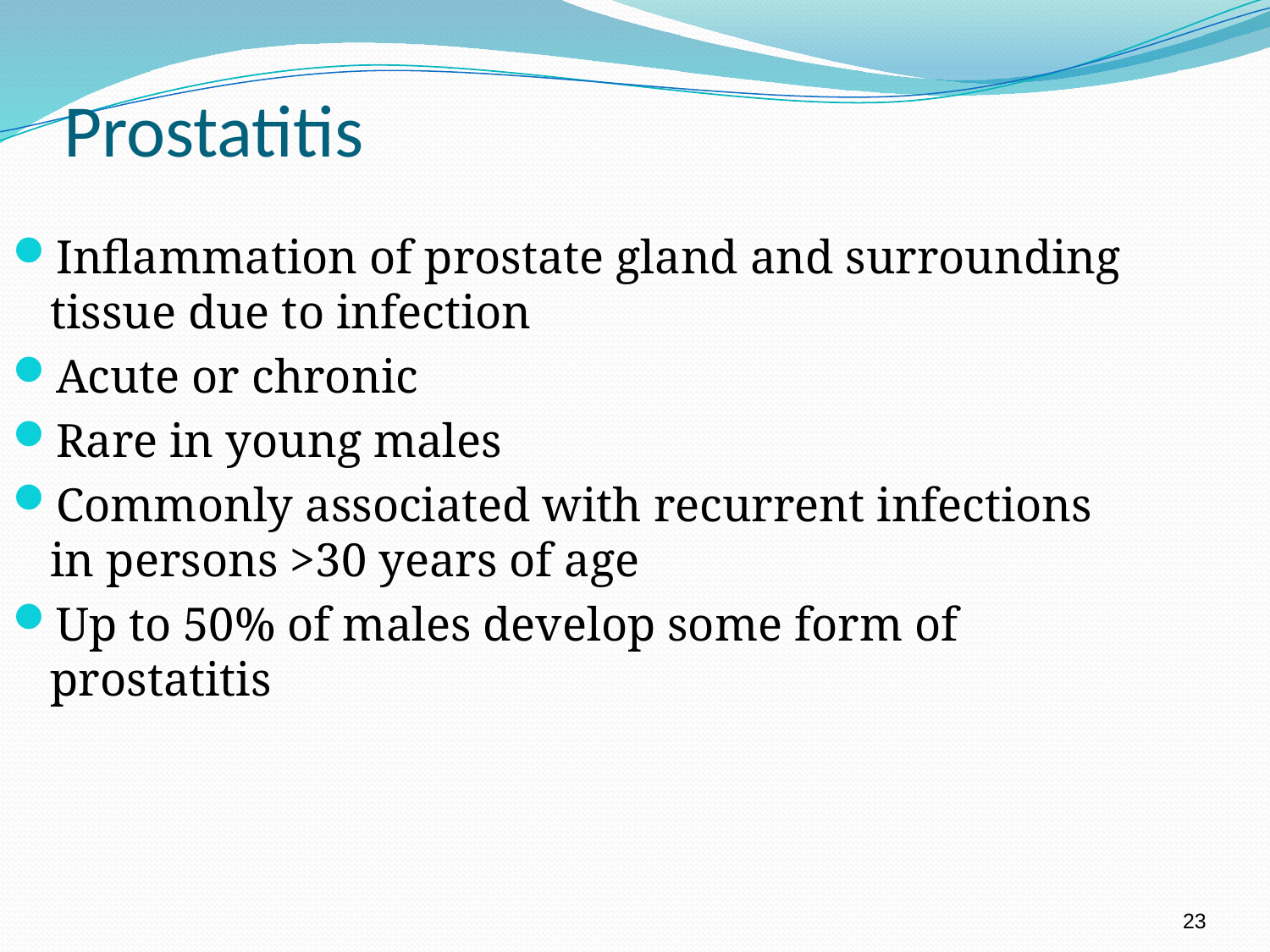

Prostatitis
Inflammation of prostate gland and surrounding tissue due to infection
Acute or chronic
Rare in young males
Commonly associated with recurrent infections in persons >30 years of age
Up to 50% of males develop some form of prostatitis

23